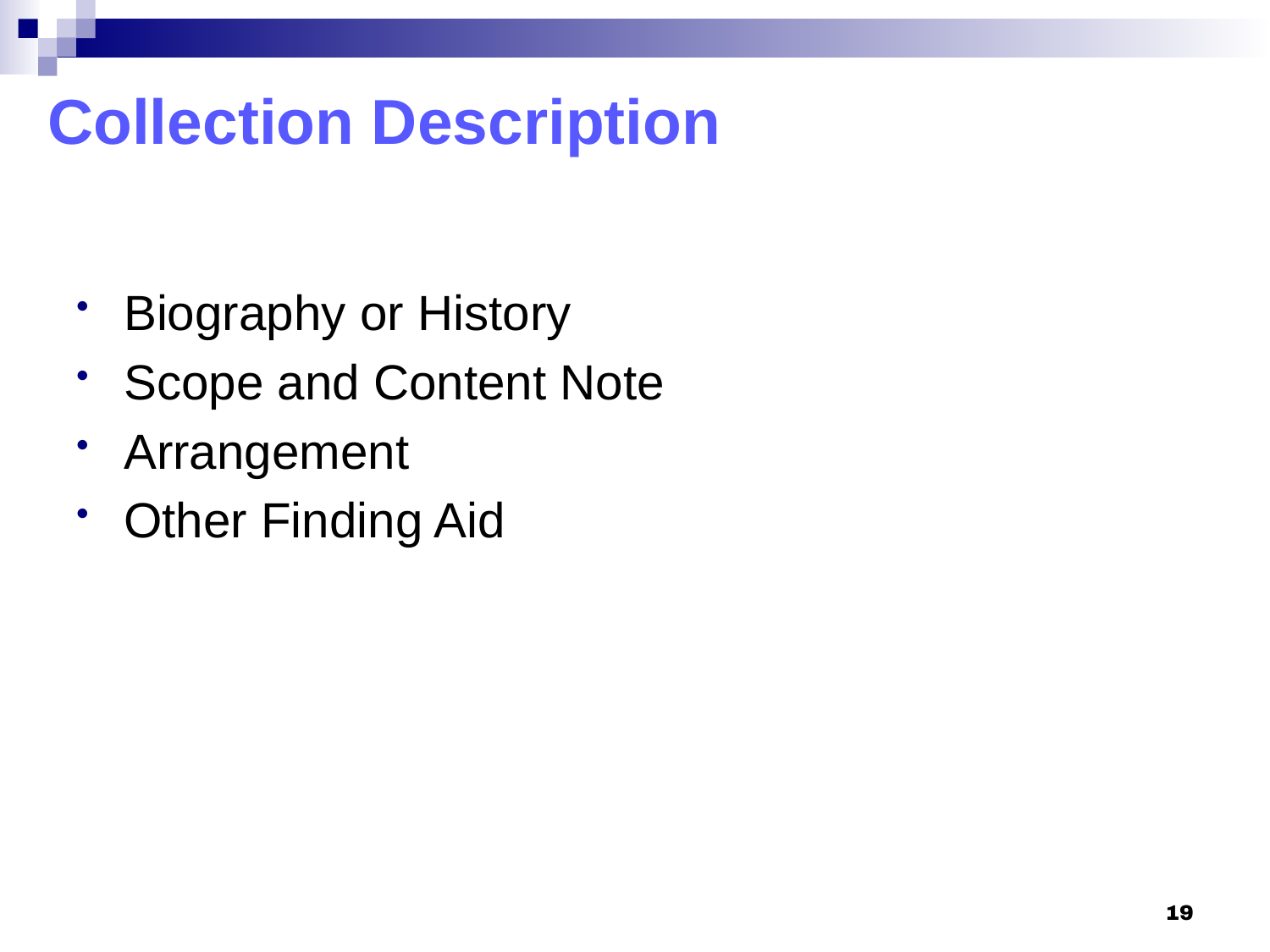

# Collection Description
Biography or History
Scope and Content Note
Arrangement
Other Finding Aid
19